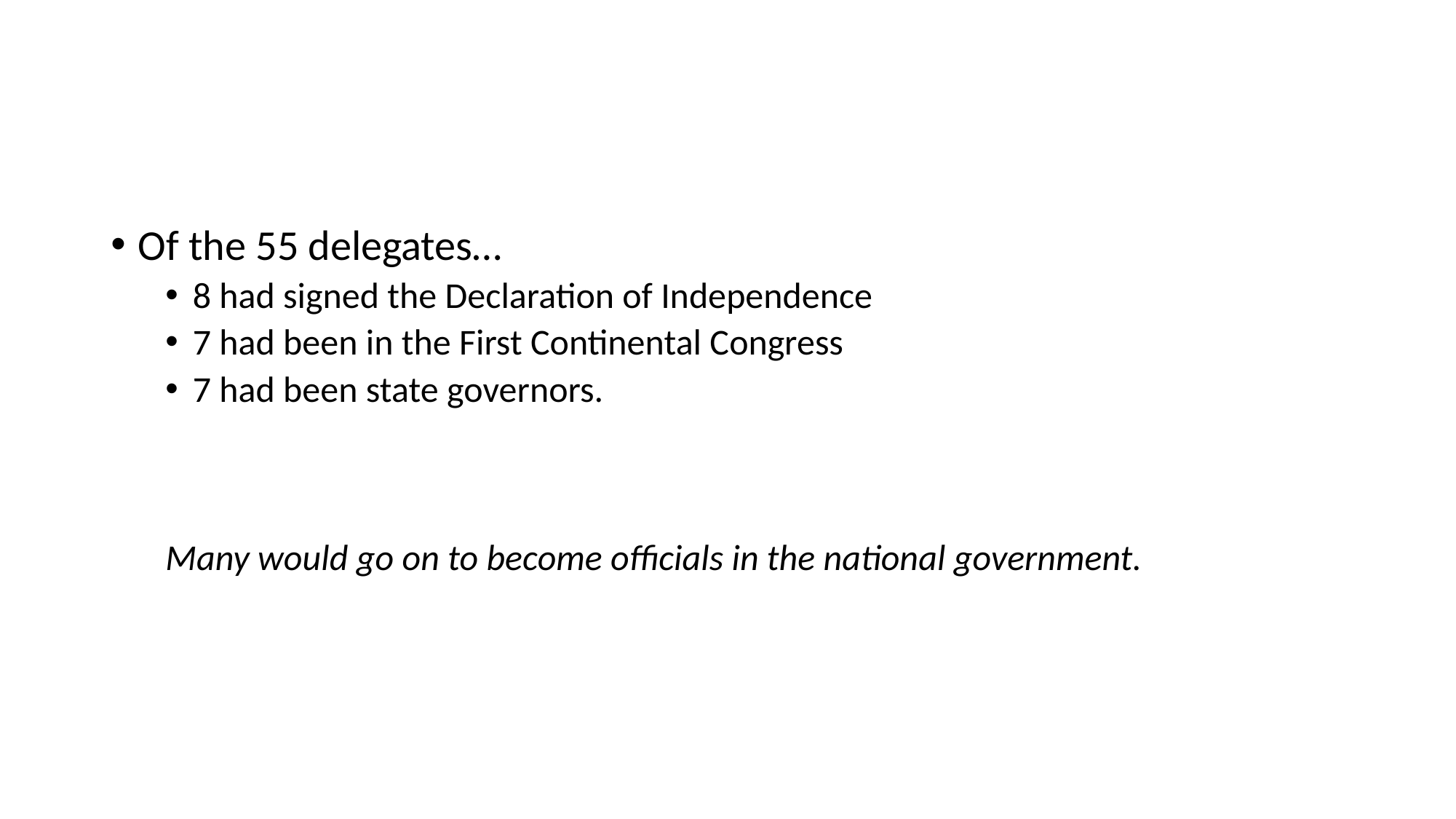

#
Of the 55 delegates…
8 had signed the Declaration of Independence
7 had been in the First Continental Congress
7 had been state governors.

Many would go on to become officials in the national government.